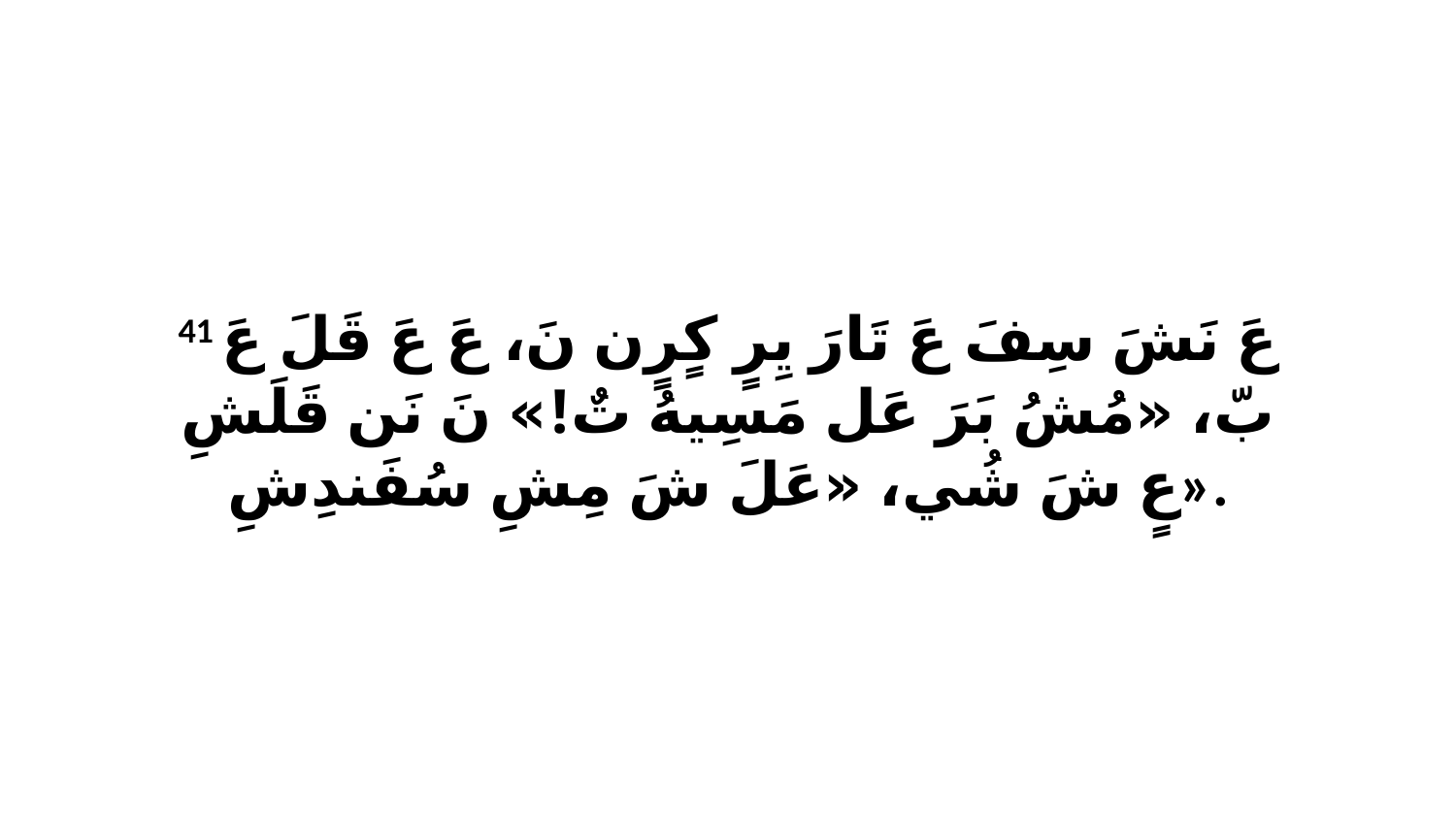

41 عَ نَشَ سِفَ عَ تَارَ يِرٍ كٍرٍن نَ، عَ عَ قَلَ عَ بّ، «مُشُ بَرَ عَل مَسِيهُ تٌ!» نَ نَن قَلَشِ عٍ شَ شُي، «عَلَ شَ مِشِ سُفَندِشِ».